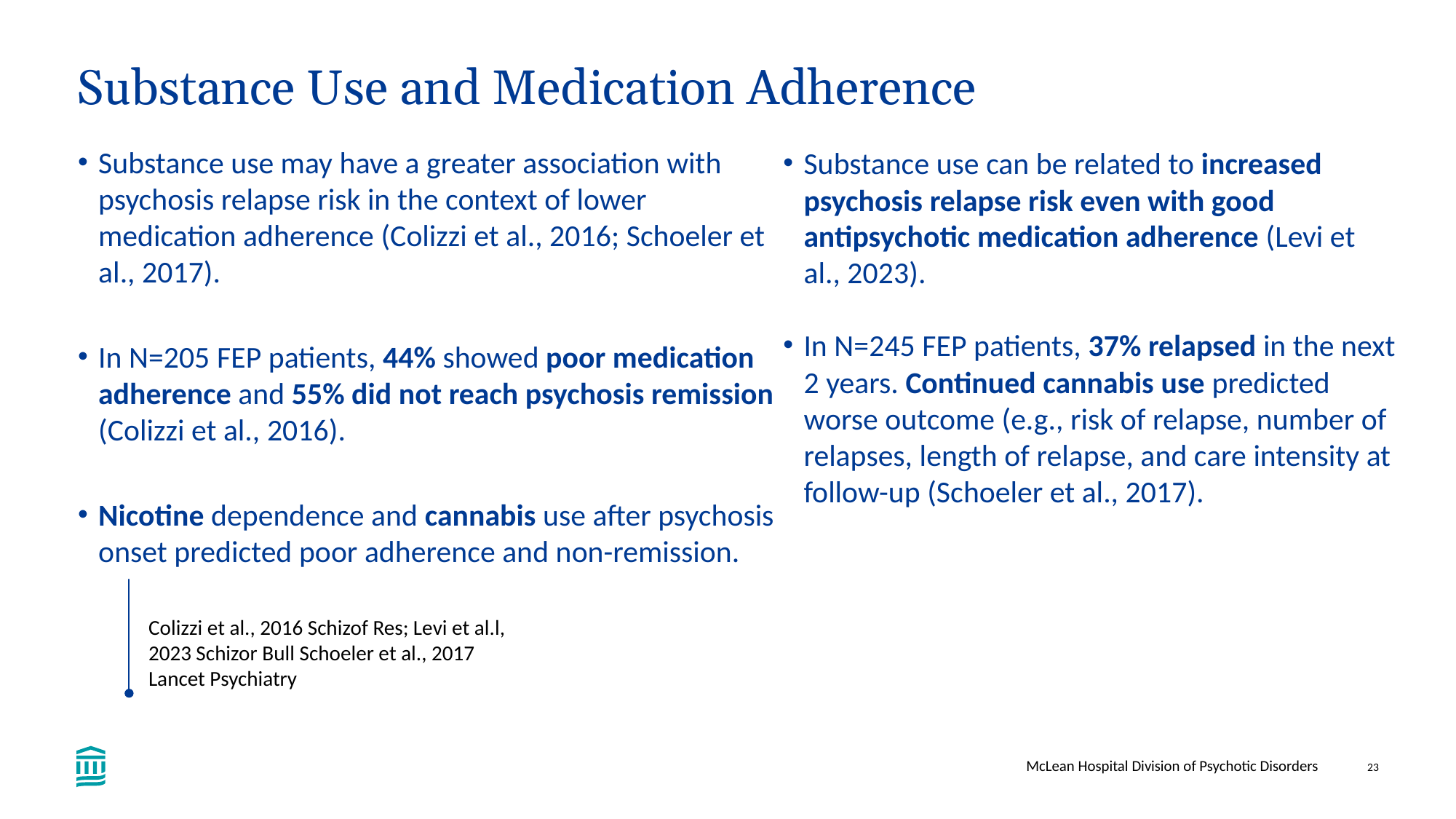

# Substance Use and Medication Adherence
Substance use may have a greater association with psychosis relapse risk in the context of lower medication adherence (Colizzi et al., 2016; Schoeler et al., 2017).

In N=205 FEP patients, 44% showed poor medication adherence and 55% did not reach psychosis remission (Colizzi et al., 2016).

Nicotine dependence and cannabis use after psychosis onset predicted poor adherence and non-remission.
Substance use can be related to increased psychosis relapse risk even with good antipsychotic medication adherence (Levi et al., 2023).

In N=245 FEP patients, 37% relapsed in the next 2 years. Continued cannabis use predicted worse outcome (e.g., risk of relapse, number of relapses, length of relapse, and care intensity at follow-up (Schoeler et al., 2017).

Colizzi et al., 2016 Schizof Res; Levi et al.l, 2023 Schizor Bull Schoeler et al., 2017 Lancet Psychiatry
McLean Hospital Division of Psychotic Disorders